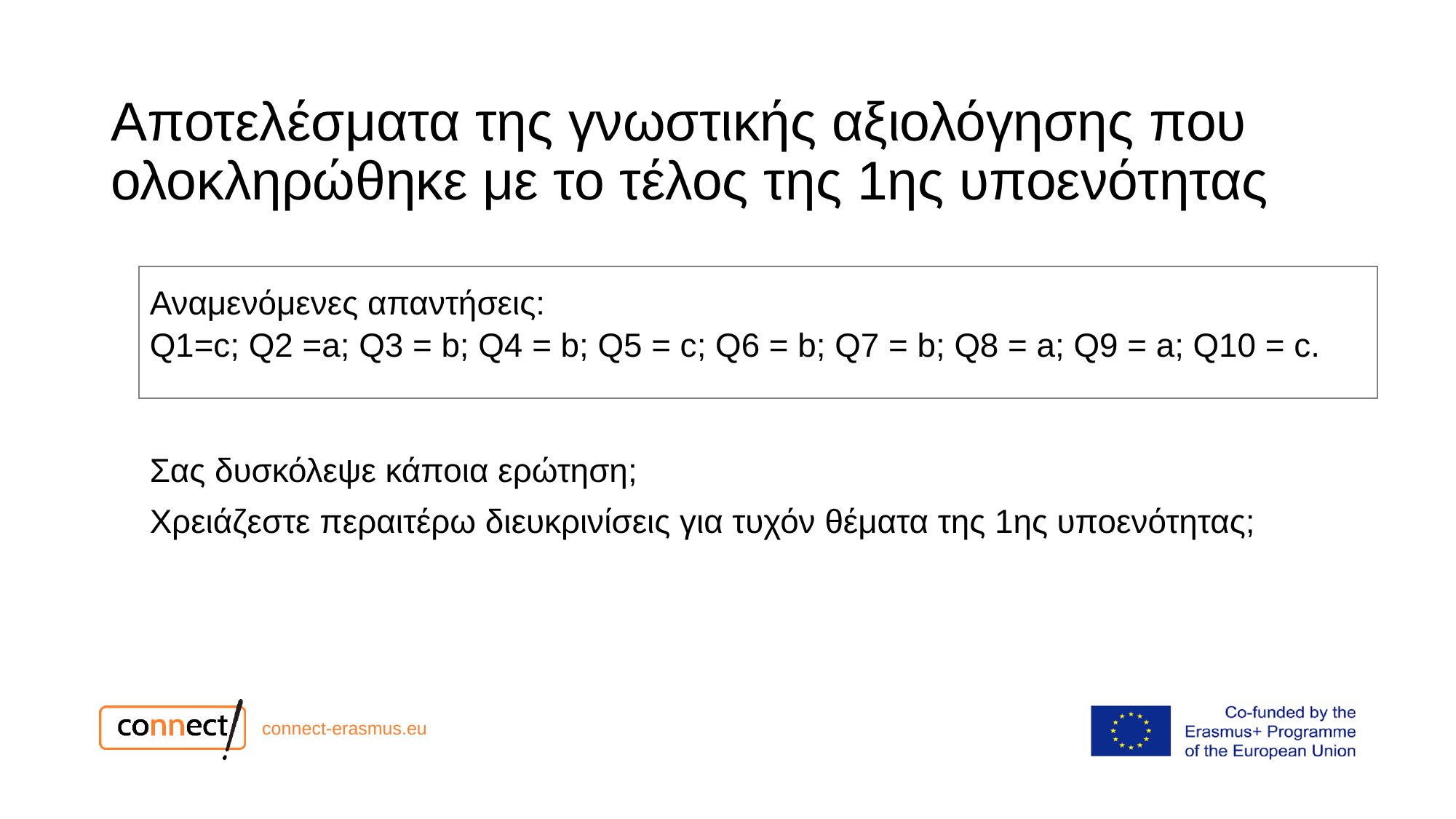

# Αποτελέσματα της γνωστικής αξιολόγησης που ολοκληρώθηκε με το τέλος της 1ης υποενότητας
Αναμενόμενες απαντήσεις:
Q1=c; Q2 =a; Q3 = b; Q4 = b; Q5 = c; Q6 = b; Q7 = b; Q8 = a; Q9 = a; Q10 = c.

Σας δυσκόλεψε κάποια ερώτηση;
Χρειάζεστε περαιτέρω διευκρινίσεις για τυχόν θέματα της 1ης υποενότητας;
connect-erasmus.eu